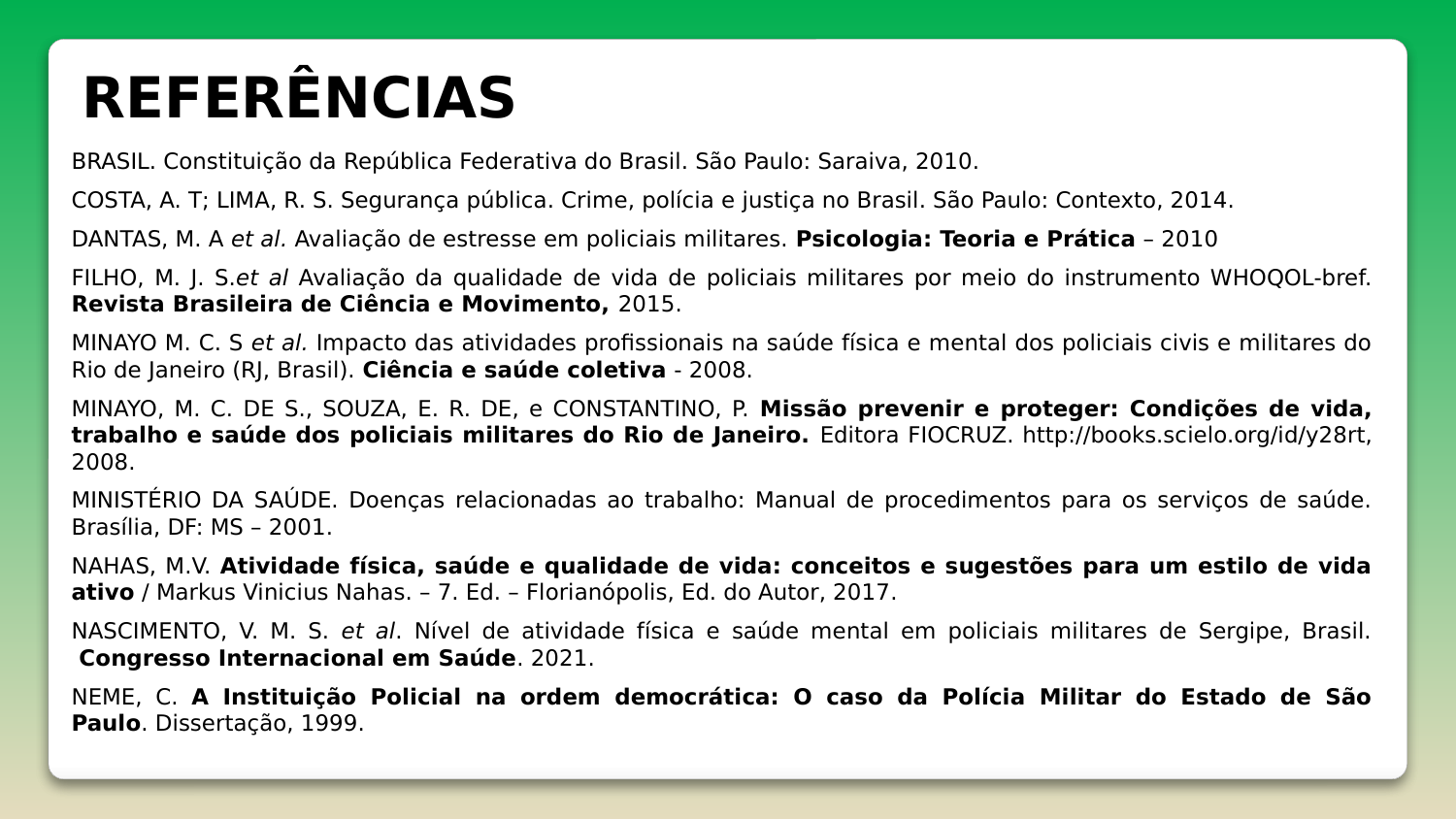

REFERÊNCIAS
BRASIL. Constituição da República Federativa do Brasil. São Paulo: Saraiva, 2010.
COSTA, A. T; LIMA, R. S. Segurança pública. Crime, polícia e justiça no Brasil. São Paulo: Contexto, 2014.
DANTAS, M. A et al. Avaliação de estresse em policiais militares. Psicologia: Teoria e Prática – 2010
FILHO, M. J. S.et al Avaliação da qualidade de vida de policiais militares por meio do instrumento WHOQOL-bref. Revista Brasileira de Ciência e Movimento, 2015.
MINAYO M. C. S et al. Impacto das atividades profissionais na saúde física e mental dos policiais civis e militares do Rio de Janeiro (RJ, Brasil). Ciência e saúde coletiva - 2008.
MINAYO, M. C. DE S., SOUZA, E. R. DE, e CONSTANTINO, P. Missão prevenir e proteger: Condições de vida, trabalho e saúde dos policiais militares do Rio de Janeiro. Editora FIOCRUZ. http://books.scielo.org/id/y28rt, 2008.
MINISTÉRIO DA SAÚDE. Doenças relacionadas ao trabalho: Manual de procedimentos para os serviços de saúde. Brasília, DF: MS – 2001.
NAHAS, M.V. Atividade física, saúde e qualidade de vida: conceitos e sugestões para um estilo de vida ativo / Markus Vinicius Nahas. – 7. Ed. – Florianópolis, Ed. do Autor, 2017.
NASCIMENTO, V. M. S. et al. Nível de atividade física e saúde mental em policiais militares de Sergipe, Brasil.  Congresso Internacional em Saúde. 2021.
NEME, C. A Instituição Policial na ordem democrática: O caso da Polícia Militar do Estado de São Paulo. Dissertação, 1999.